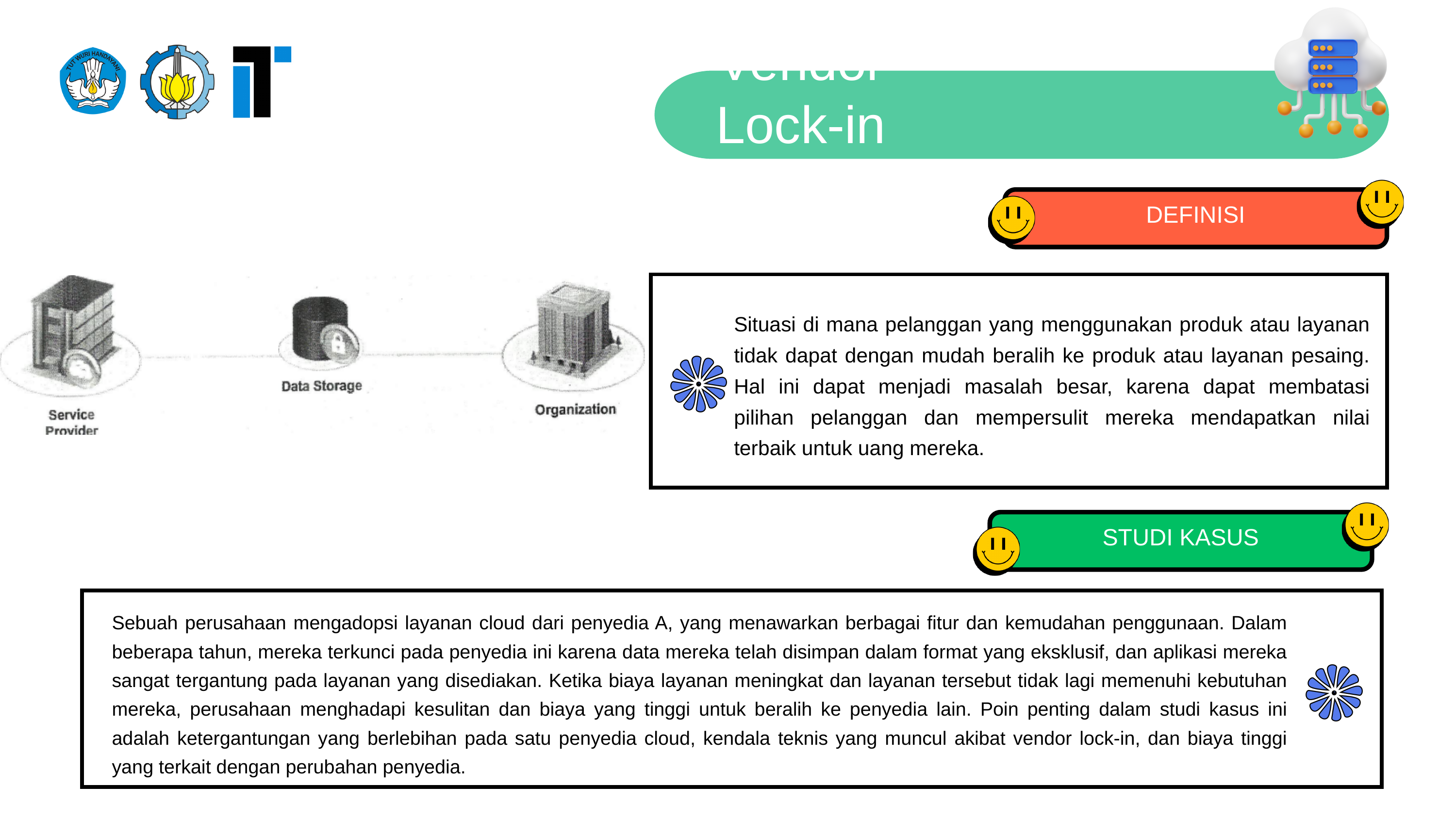

Vendor Lock-in

DEFINISI

Situasi di mana pelanggan yang menggunakan produk atau layanan tidak dapat dengan mudah beralih ke produk atau layanan pesaing. Hal ini dapat menjadi masalah besar, karena dapat membatasi pilihan pelanggan dan mempersulit mereka mendapatkan nilai terbaik untuk uang mereka.

STUDI KASUS

Sebuah perusahaan mengadopsi layanan cloud dari penyedia A, yang menawarkan berbagai fitur dan kemudahan penggunaan. Dalam beberapa tahun, mereka terkunci pada penyedia ini karena data mereka telah disimpan dalam format yang eksklusif, dan aplikasi mereka sangat tergantung pada layanan yang disediakan. Ketika biaya layanan meningkat dan layanan tersebut tidak lagi memenuhi kebutuhan mereka, perusahaan menghadapi kesulitan dan biaya yang tinggi untuk beralih ke penyedia lain. Poin penting dalam studi kasus ini adalah ketergantungan yang berlebihan pada satu penyedia cloud, kendala teknis yang muncul akibat vendor lock-in, dan biaya tinggi yang terkait dengan perubahan penyedia.